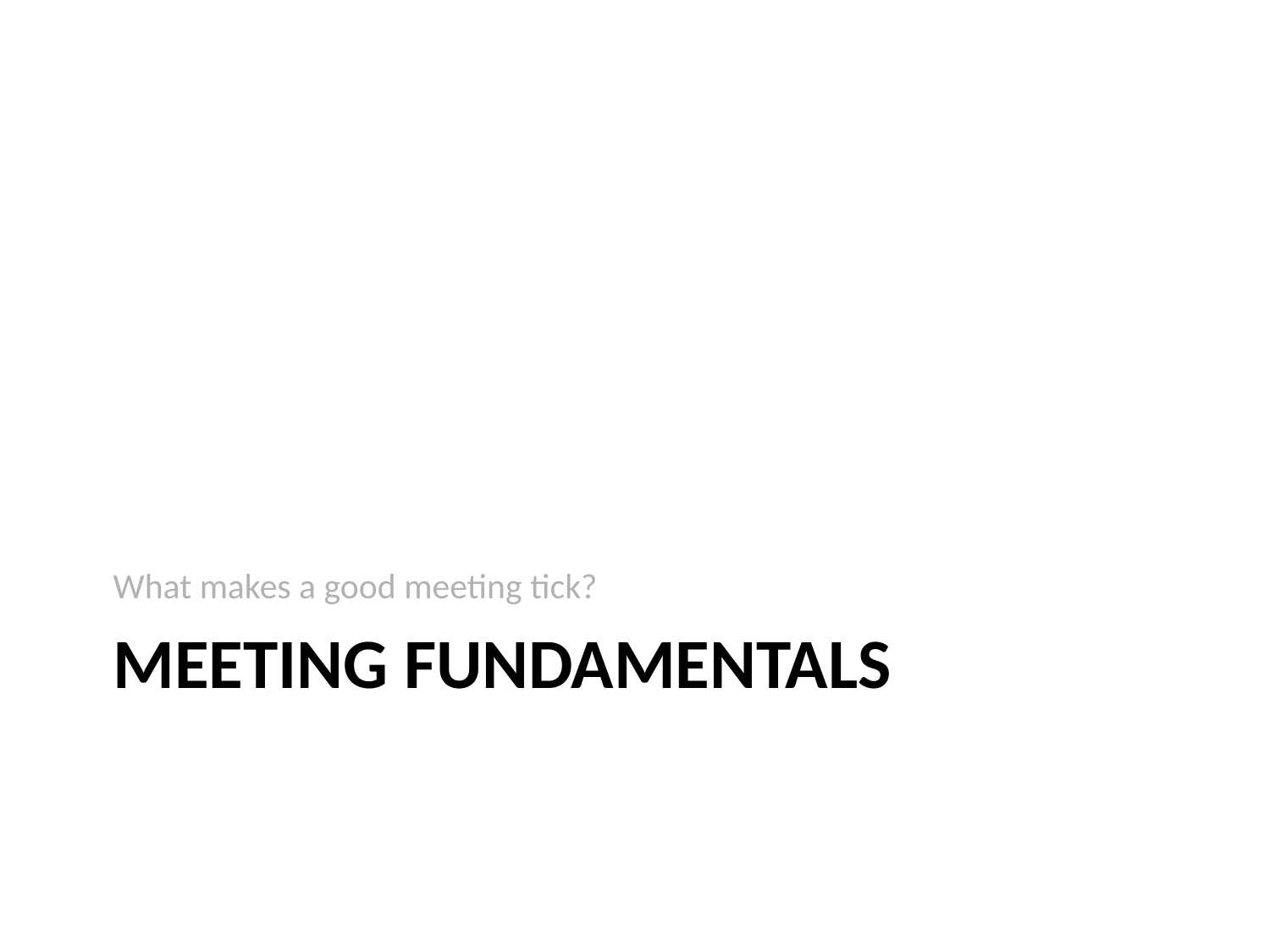

What makes a good meeting tick?
# Meeting Fundamentals